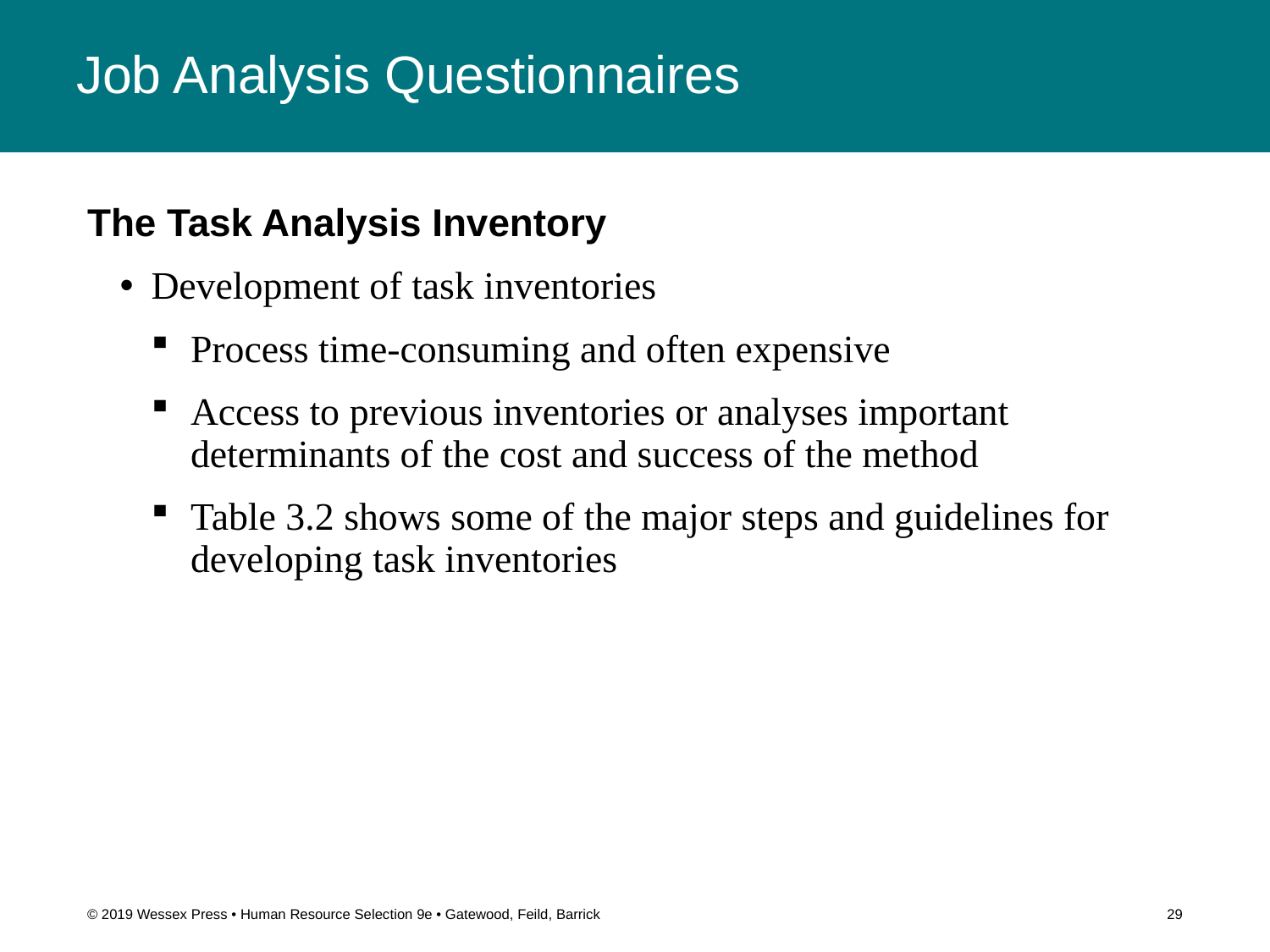

# Job Analysis Questionnaires
The Task Analysis Inventory
Development of task inventories
Process time-consuming and often expensive
Access to previous inventories or analyses important determinants of the cost and success of the method
Table 3.2 shows some of the major steps and guidelines for developing task inventories
© 2019 Wessex Press • Human Resource Selection 9e • Gatewood, Feild, Barrick
29